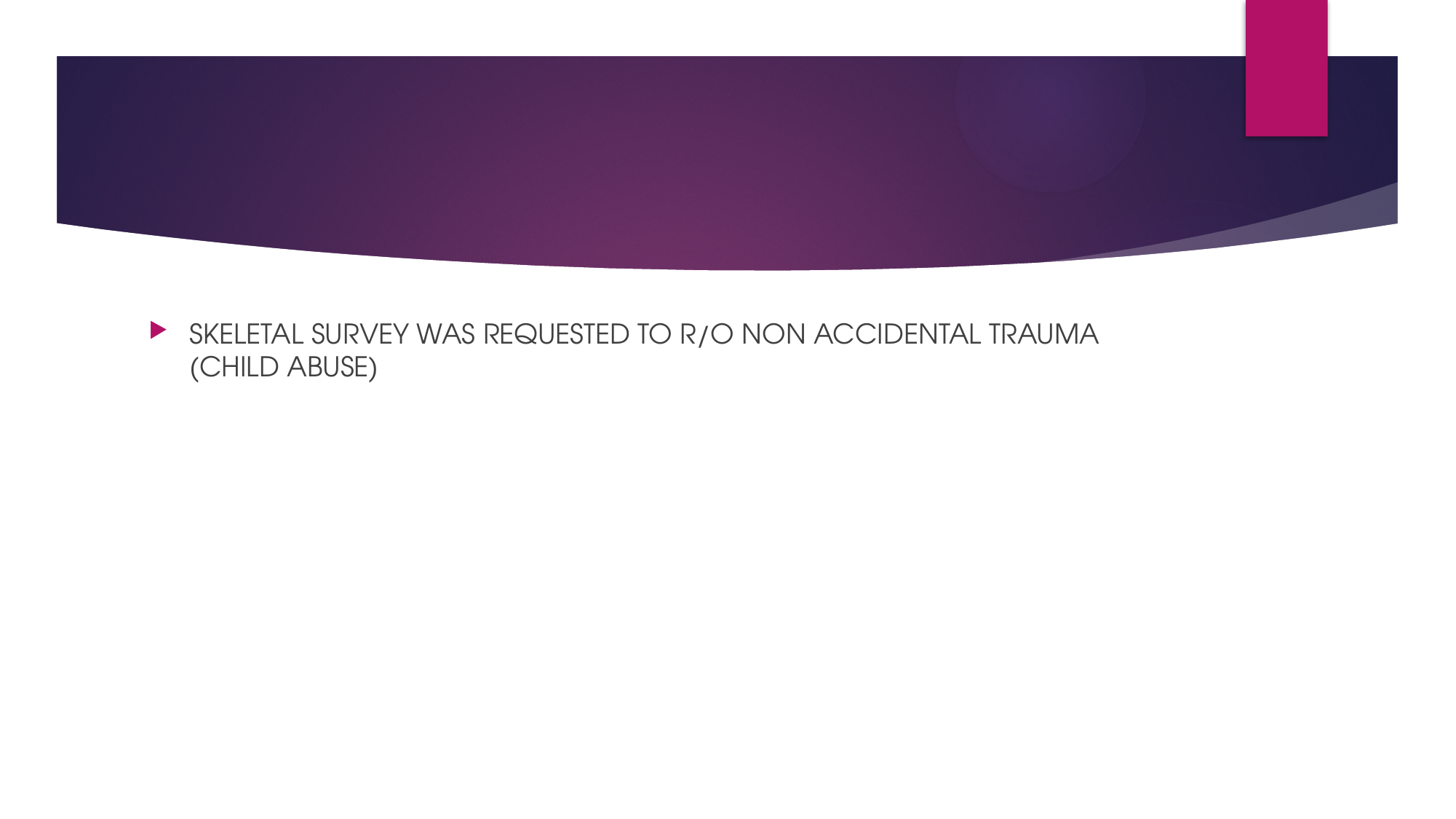

#
SKELETAL SURVEY WAS REQUESTED TO R/O NON ACCIDENTAL TRAUMA (CHILD ABUSE)